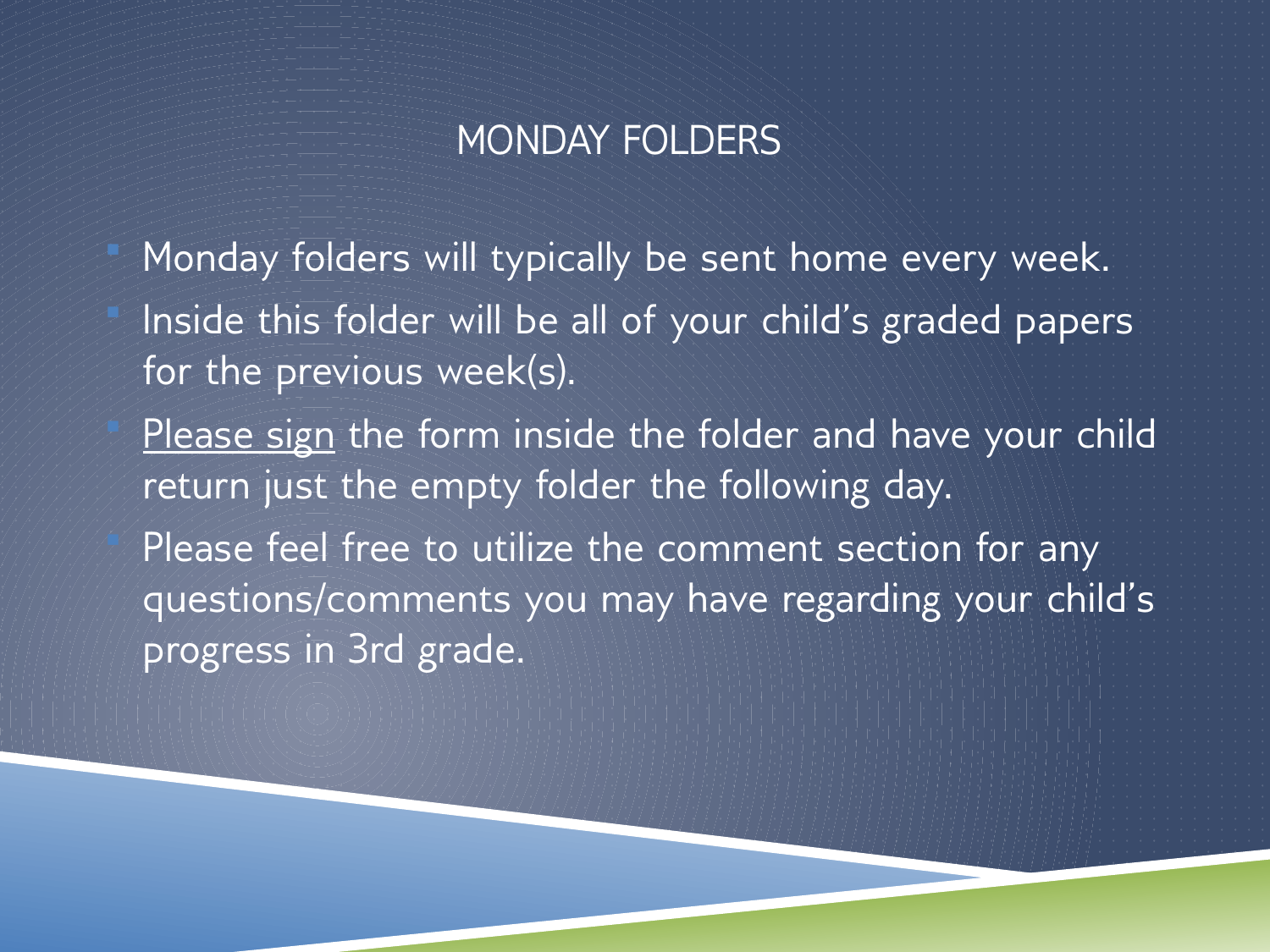

# Monday Folders
Monday folders will typically be sent home every week.
Inside this folder will be all of your child’s graded papers for the previous week(s).
Please sign the form inside the folder and have your child return just the empty folder the following day.
Please feel free to utilize the comment section for any questions/comments you may have regarding your child’s progress in 3rd grade.